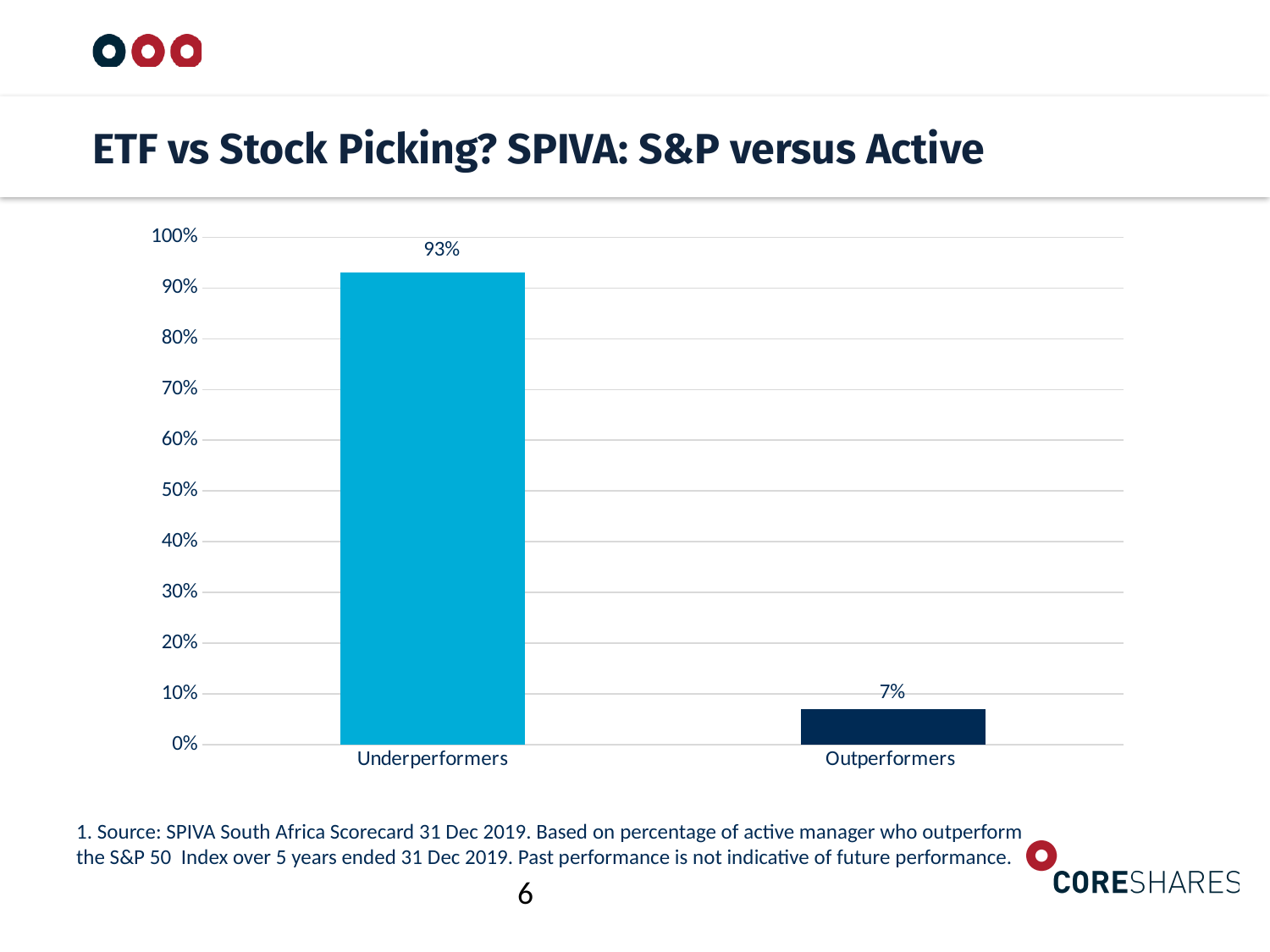

# ETF vs Stock Picking? SPIVA: S&P versus Active

### Chart

| Category | % |
|---|---|
| Underperformers | 0.93 |
| Outperformers  | 0.06999999999999995 |
1. Source: SPIVA South Africa Scorecard 31 Dec 2019. Based on percentage of active manager who outperform the S&P 50  Index over 5 years ended 31 Dec 2019. Past performance is not indicative of future performance.

6